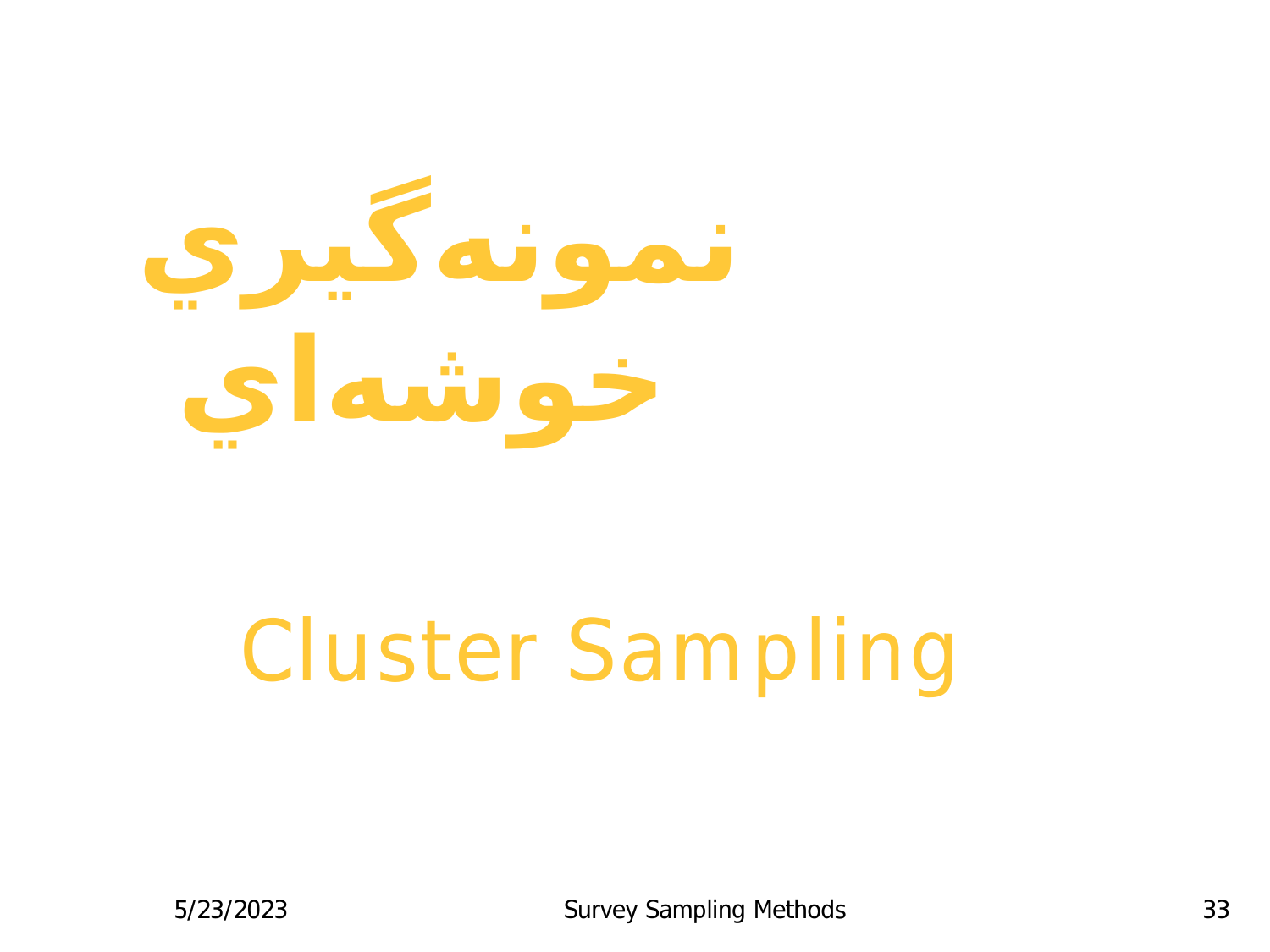

نمونه‌گيري خوشه‌اي
Cluster Sampling

5/23/2023
Survey Sampling Methods
33